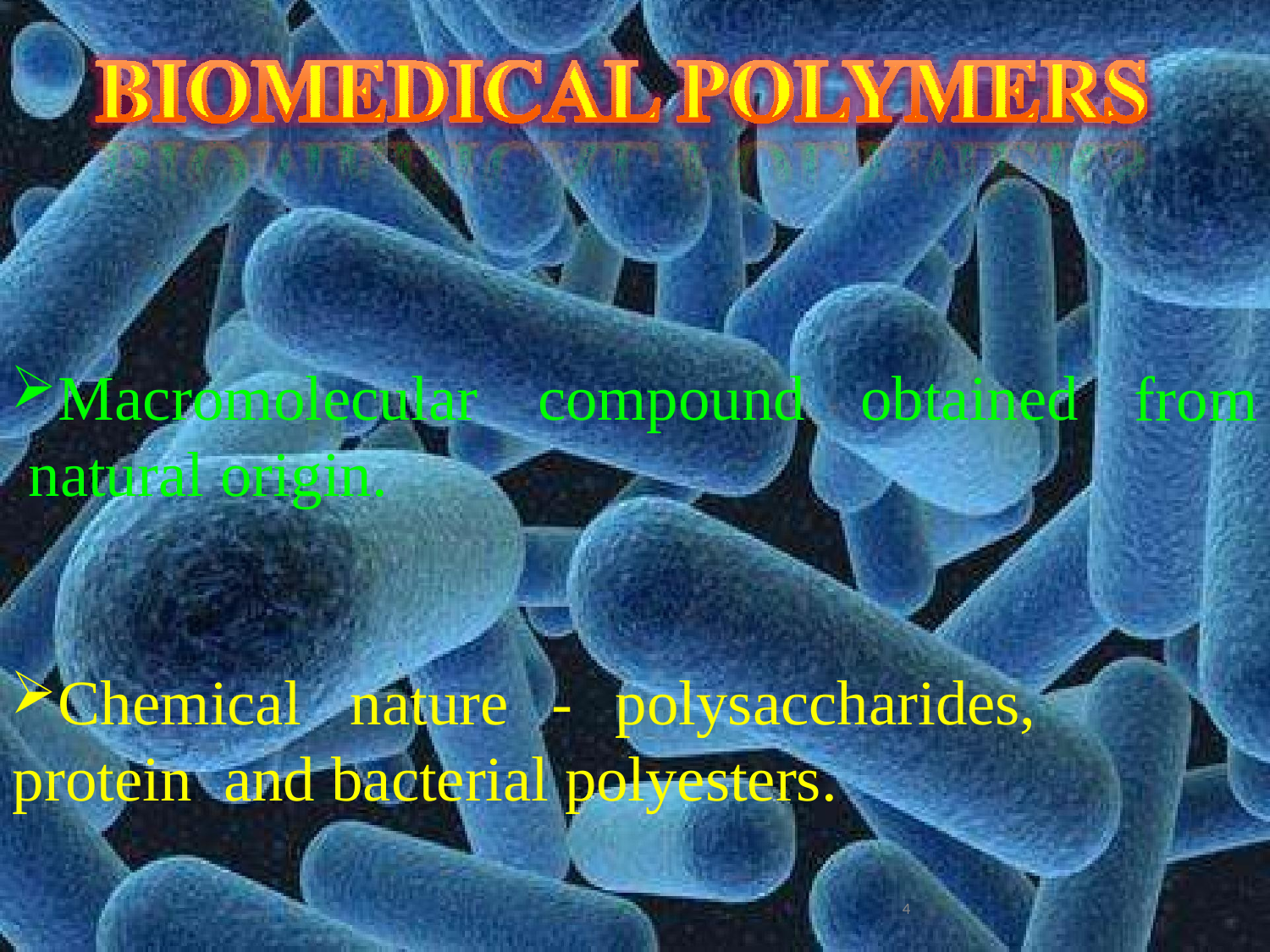

Macromolecular  natural origin.
compound
# obtained
from
Chemical	nature	-	polysaccharides,	protein  and bacterial polyesters.
4